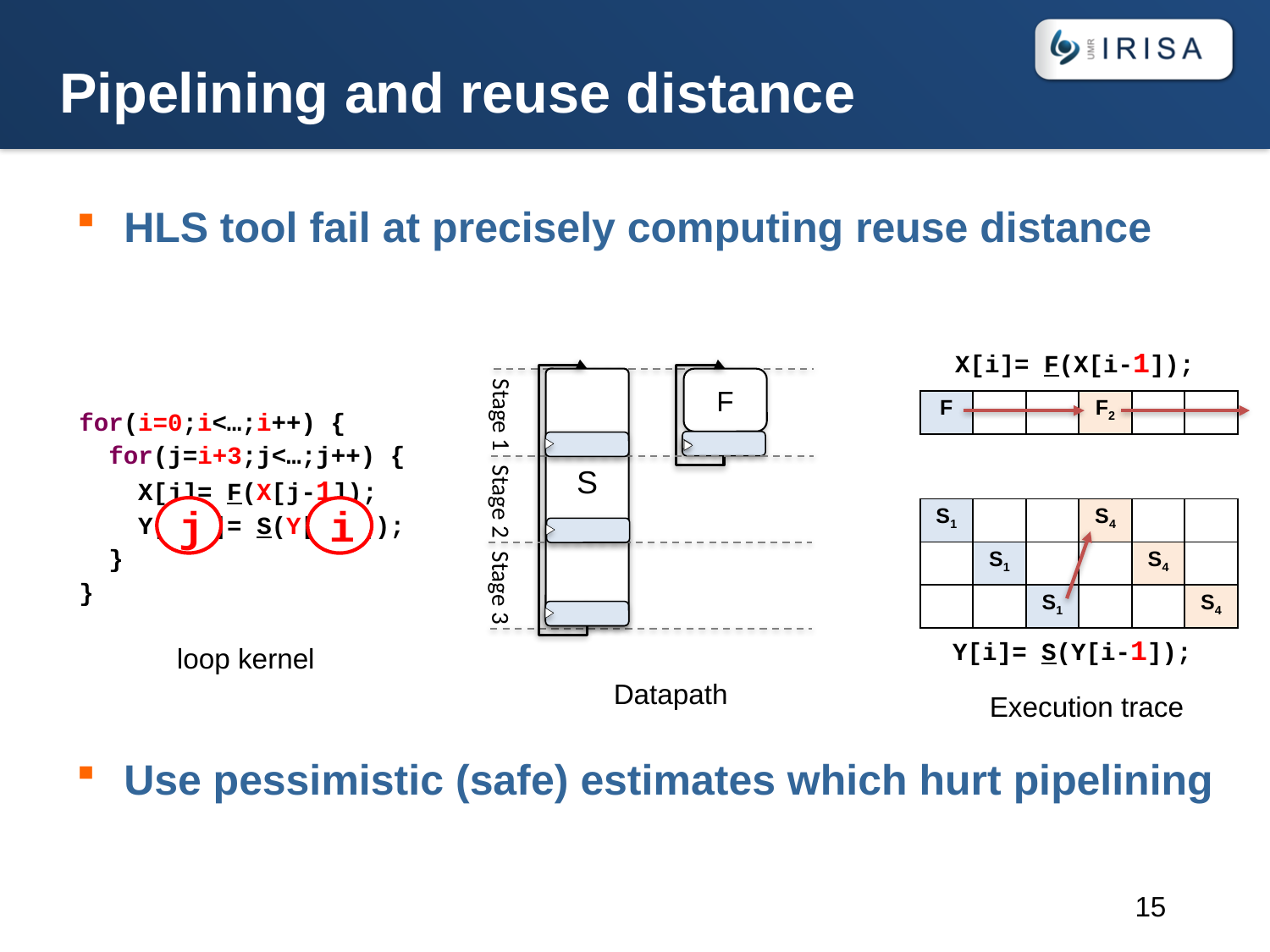

# Pipelining and reuse distance
HLS tool fail at precisely computing reuse distance

Use pessimistic (safe) estimates which hurt pipelining

X[i]= F(X[i-1]);
Stage 1

Stage 2

Stage 3

S

F
| F |  |  | F2 |  |  |
| --- | --- | --- | --- | --- | --- |
|  |  |  |  |  |  |
| S1 |  |  | S4 |  |  |
|  | S1 |  |  | S4 |  |
|  |  | S1 |  |  | S4 |
for(i=0;i<…;i++) {
  for(j=i+3;j<…;j++) {
    X[j]= F(X[j-1]);
    Y[ j ]= S(Y[ i ]);
  }
}

j
i

Y[i]= S(Y[i-1]);
loop kernel
Datapath
Execution trace
15